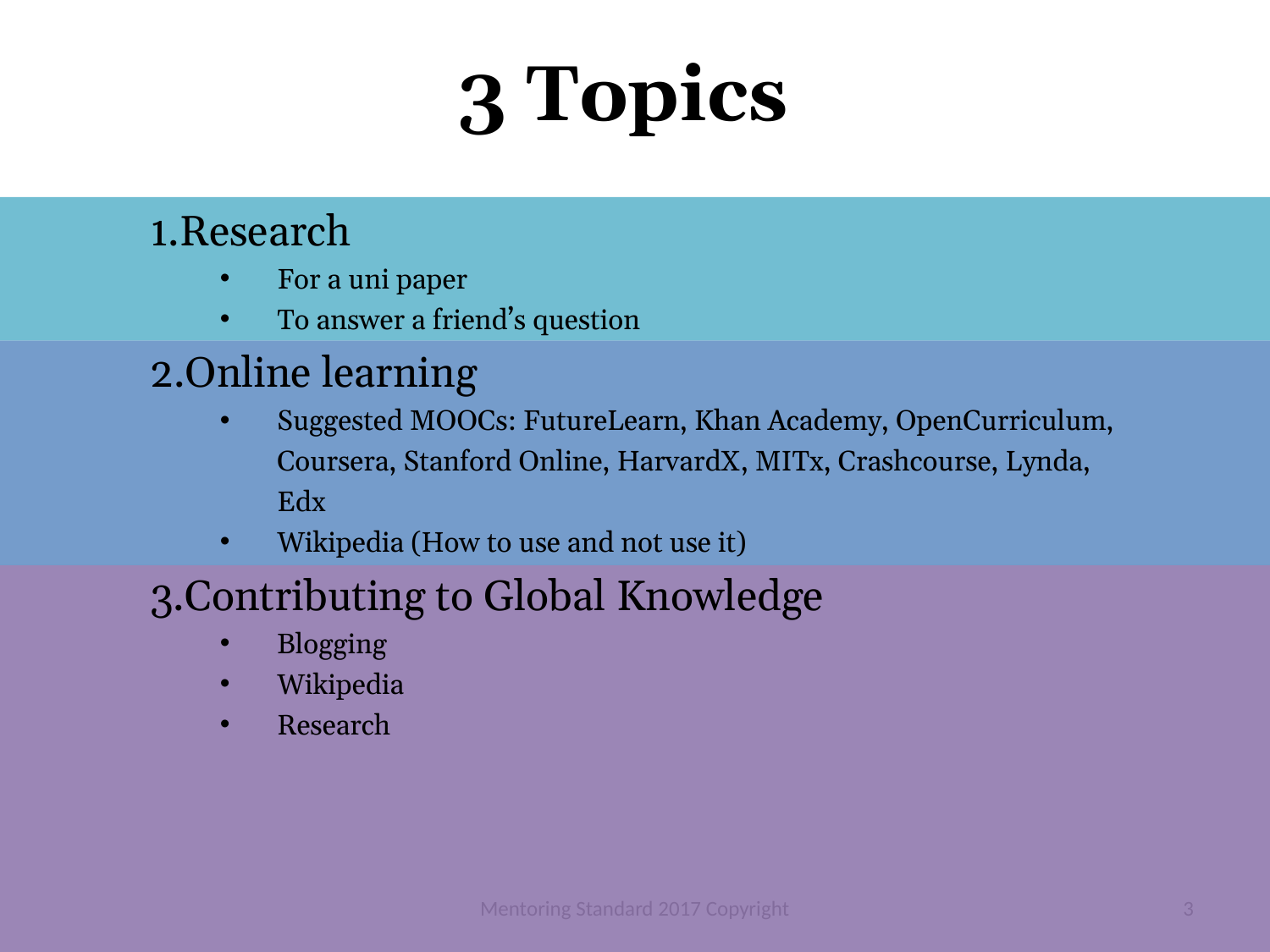

3 Topics
Research
For a uni paper
To answer a friend’s question
Online learning
Suggested MOOCs: FutureLearn, Khan Academy, OpenCurriculum, Coursera, Stanford Online, HarvardX, MITx, Crashcourse, Lynda, Edx
Wikipedia (How to use and not use it)
Contributing to Global Knowledge
Blogging
Wikipedia
Research

Mentoring Standard 2017 Copyright
3